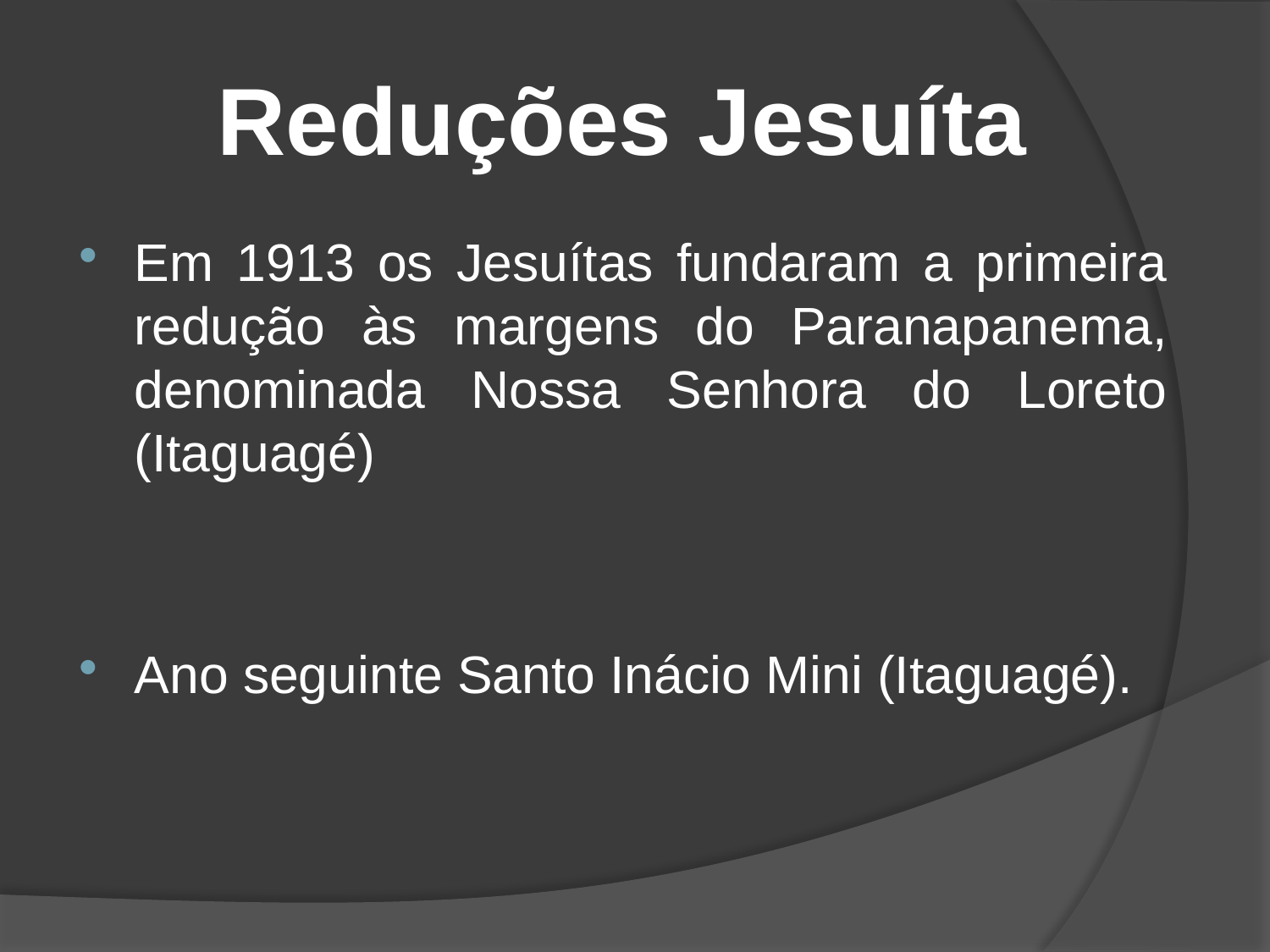

# Reduções Jesuíta
Em 1913 os Jesuítas fundaram a primeira redução às margens do Paranapanema, denominada Nossa Senhora do Loreto (Itaguagé)

Ano seguinte Santo Inácio Mini (Itaguagé).